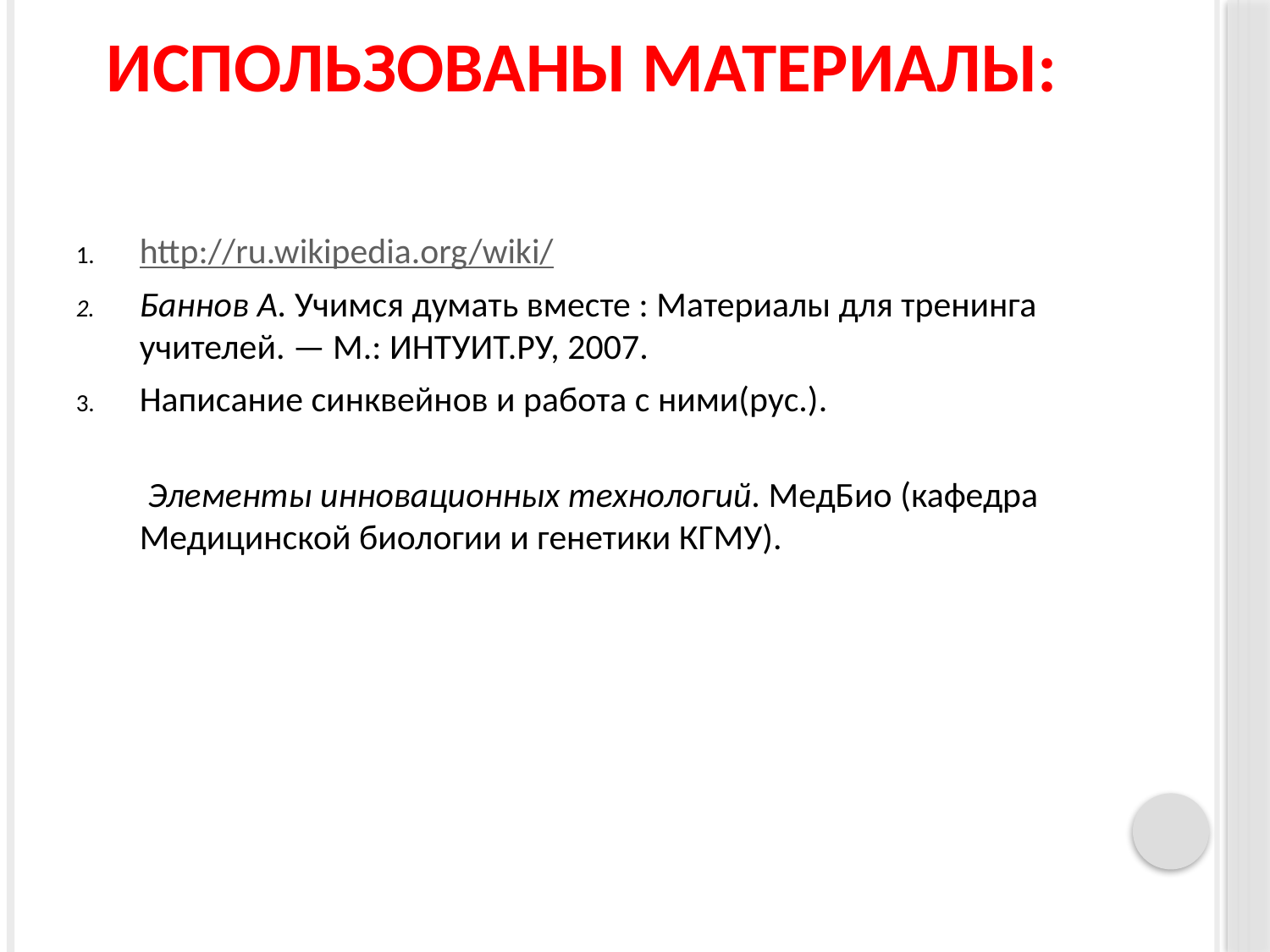

# Использованы материалы:
http://ru.wikipedia.org/wiki/
Баннов А. Учимся думать вместе : Материалы для тренинга учителей. — М.: ИНТУИТ.РУ, 2007.
Написание синквейнов и работа с ними(рус.).
       Элементы инновационных технологий. МедБио (кафедраМедицинской биологии и генетики КГМУ).